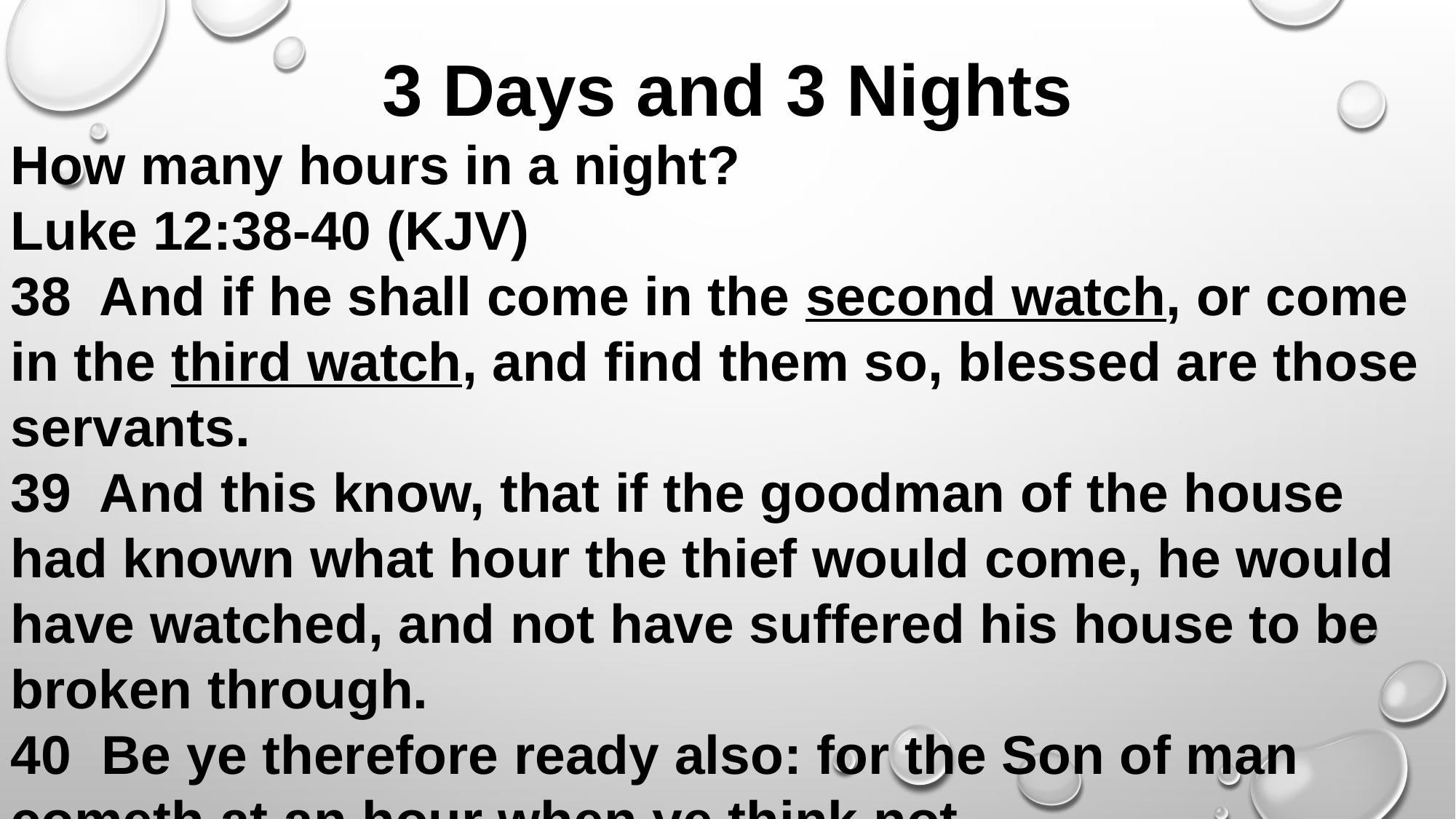

3 Days and 3 Nights
How many hours in a night?
Luke 12:38-40 (KJV)
38  And if he shall come in the second watch, or come in the third watch, and find them so, blessed are those servants.
39  And this know, that if the goodman of the house had known what hour the thief would come, he would have watched, and not have suffered his house to be broken through.
40  Be ye therefore ready also: for the Son of man cometh at an hour when ye think not.